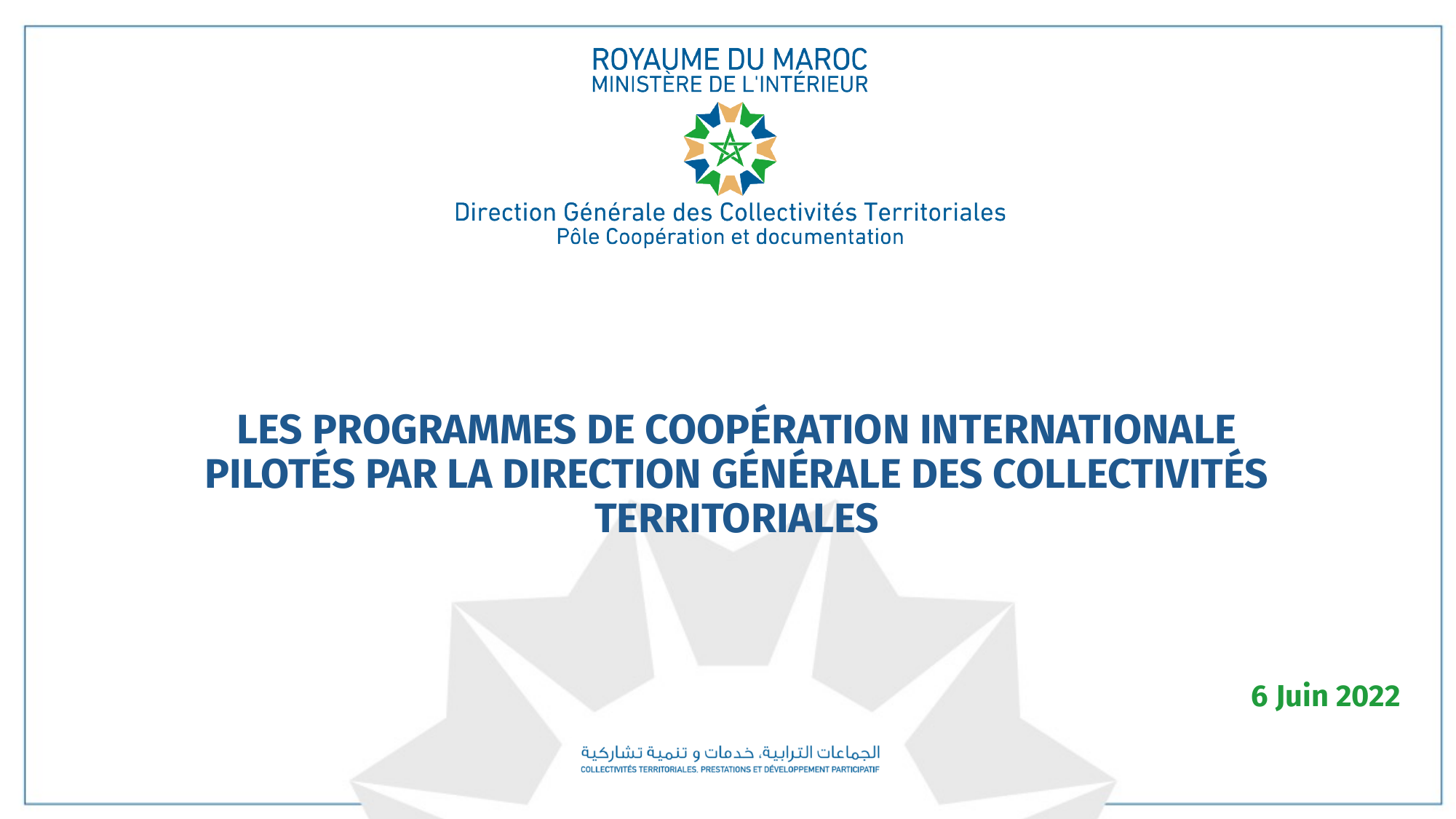

# LES PROGRAMMES DE COOPÉRATION INTERNATIONALE PILOTÉS PAR LA DIRECTION GÉNÉRALE DES COLLECTIVITÉS TERRITORIALES
6 Juin 2022